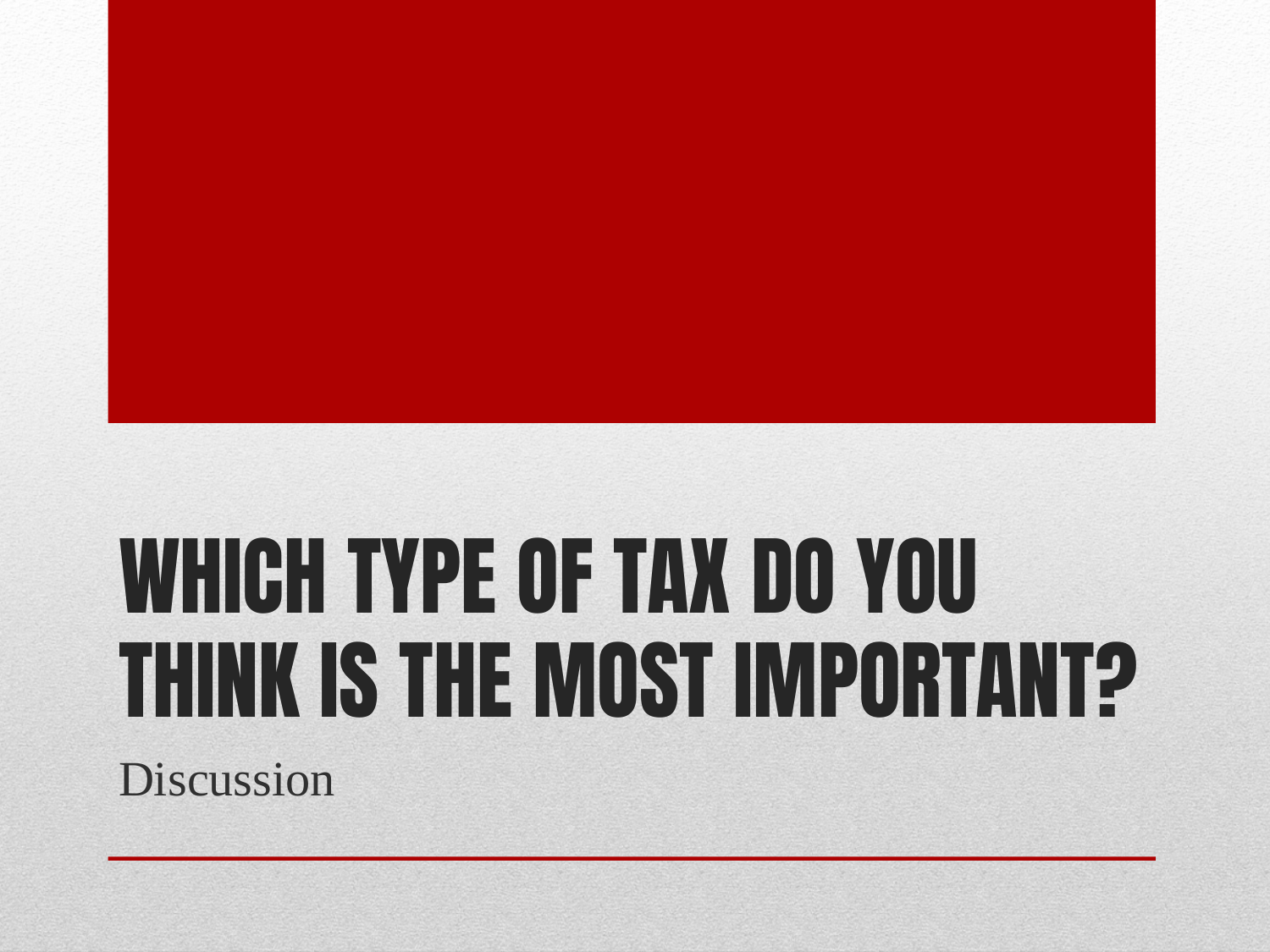

# Which type of tax do you think is the most important?
Discussion